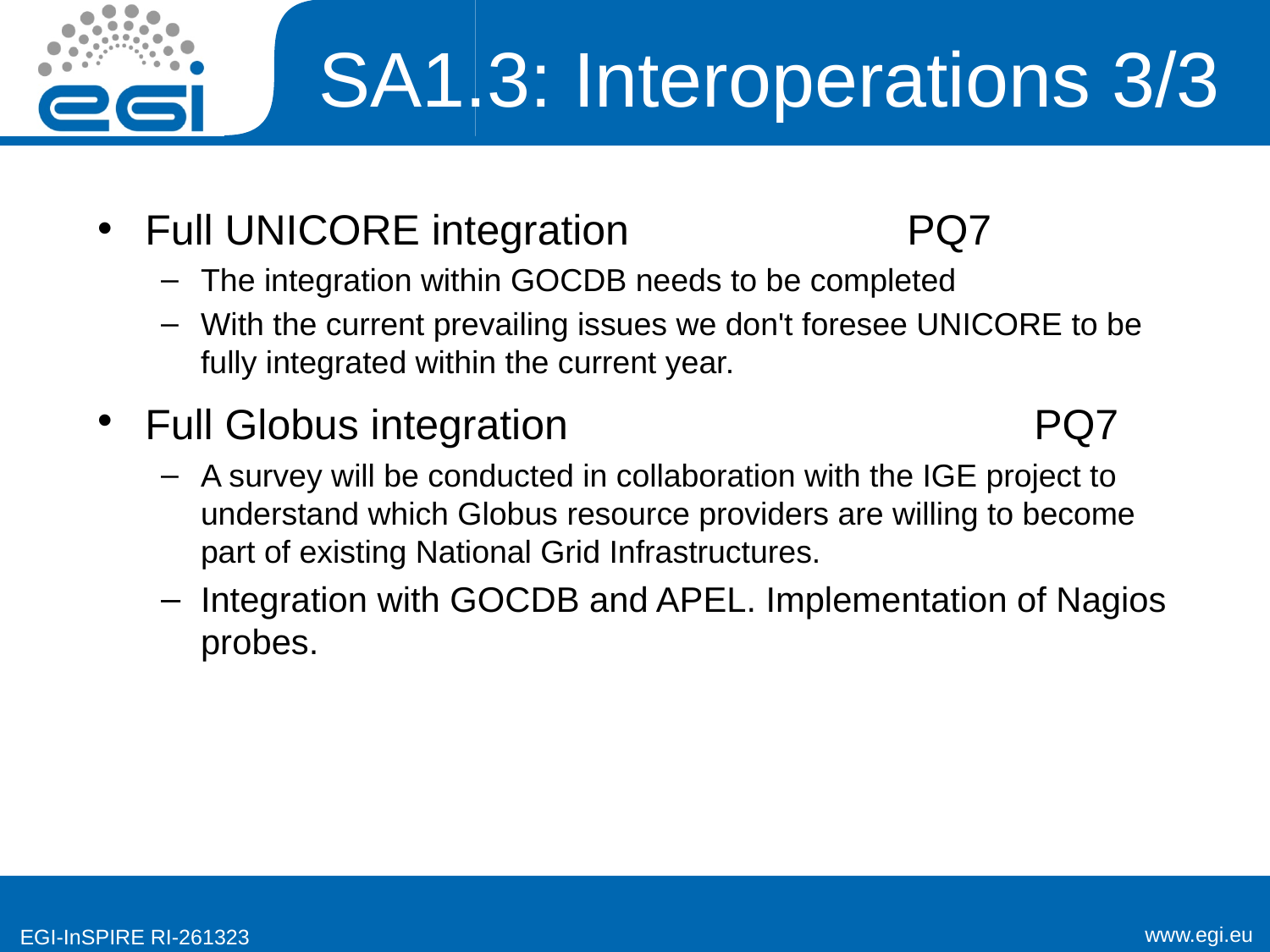

# SA1.3: Interoperations 3/3
Full UNICORE integration			PQ7
The integration within GOCDB needs to be completed
With the current prevailing issues we don't foresee UNICORE to be fully integrated within the current year.
Full Globus integration				PQ7
A survey will be conducted in collaboration with the IGE project to understand which Globus resource providers are willing to become part of existing National Grid Infrastructures.
Integration with GOCDB and APEL. Implementation of Nagios probes.